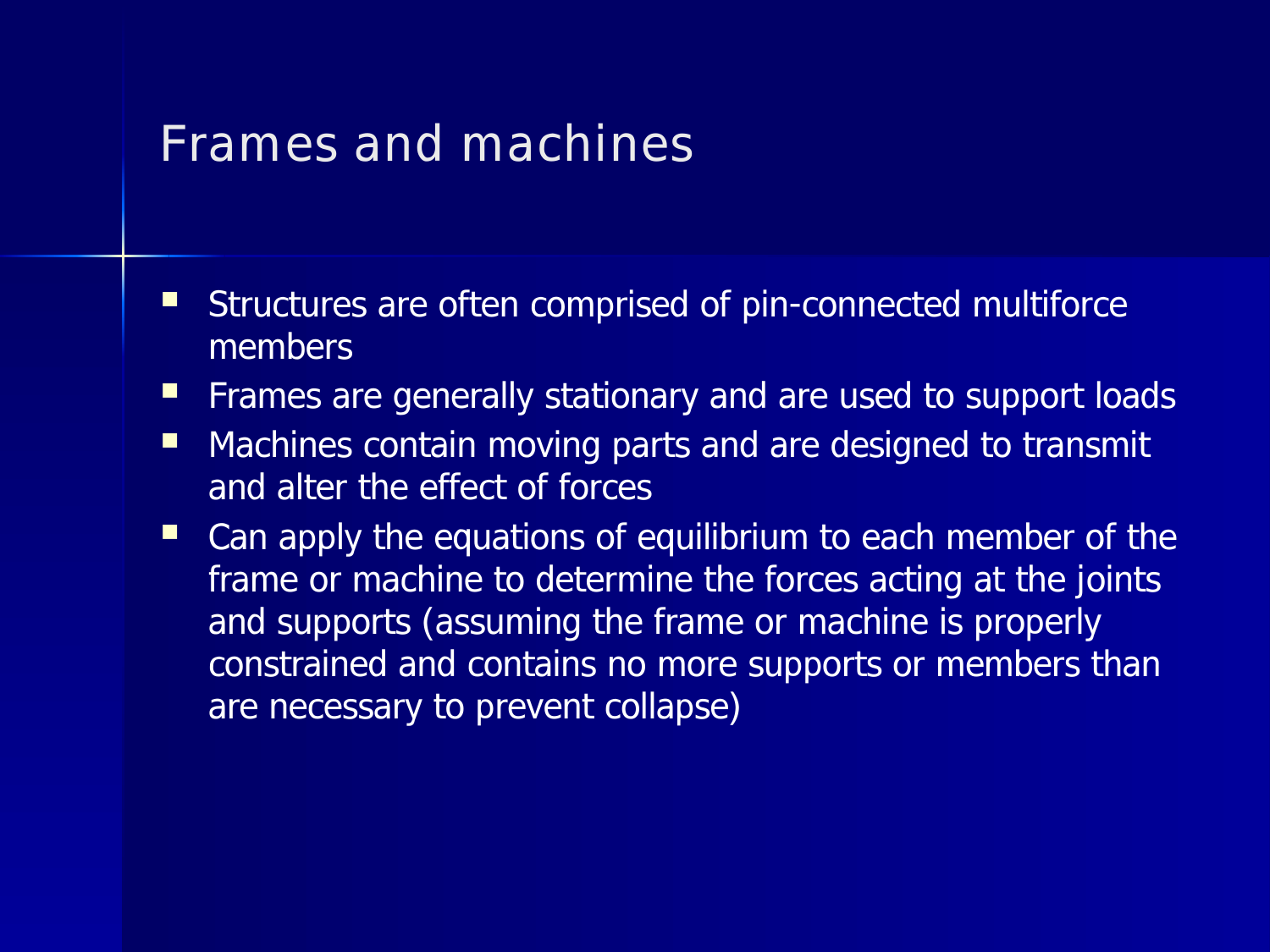

# Frames and machines
Structures are often comprised of pin-connected multiforce members
Frames are generally stationary and are used to support loads
Machines contain moving parts and are designed to transmit and alter the effect of forces
Can apply the equations of equilibrium to each member of the frame or machine to determine the forces acting at the joints and supports (assuming the frame or machine is properly constrained and contains no more supports or members than are necessary to prevent collapse)